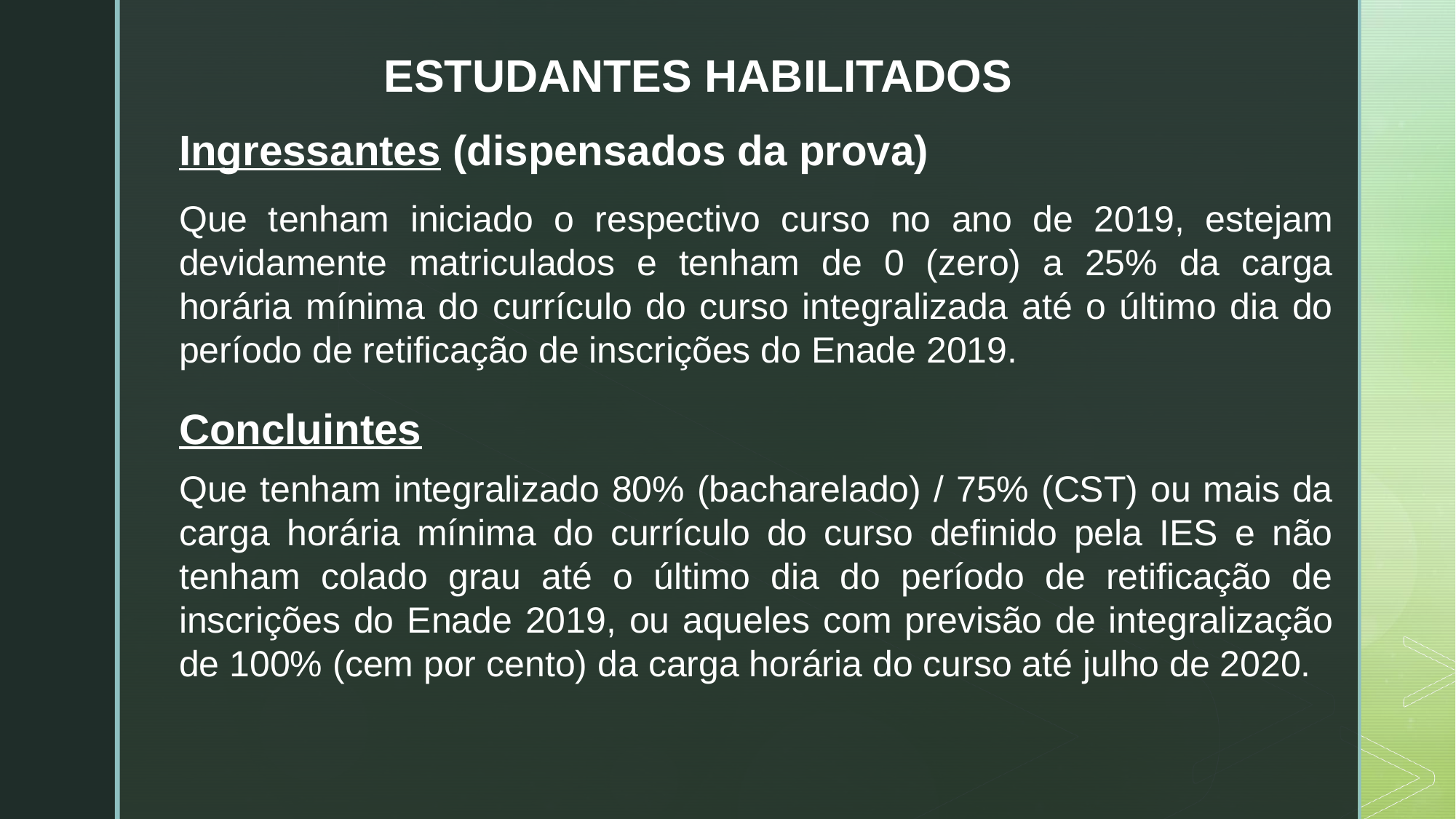

ESTUDANTES HABILITADOS
Ingressantes (dispensados da prova)
Que tenham iniciado o respectivo curso no ano de 2019, estejam devidamente matriculados e tenham de 0 (zero) a 25% da carga horária mínima do currículo do curso integralizada até o último dia do período de retificação de inscrições do Enade 2019.
Concluintes
Que tenham integralizado 80% (bacharelado) / 75% (CST) ou mais da carga horária mínima do currículo do curso definido pela IES e não tenham colado grau até o último dia do período de retificação de inscrições do Enade 2019, ou aqueles com previsão de integralização de 100% (cem por cento) da carga horária do curso até julho de 2020.